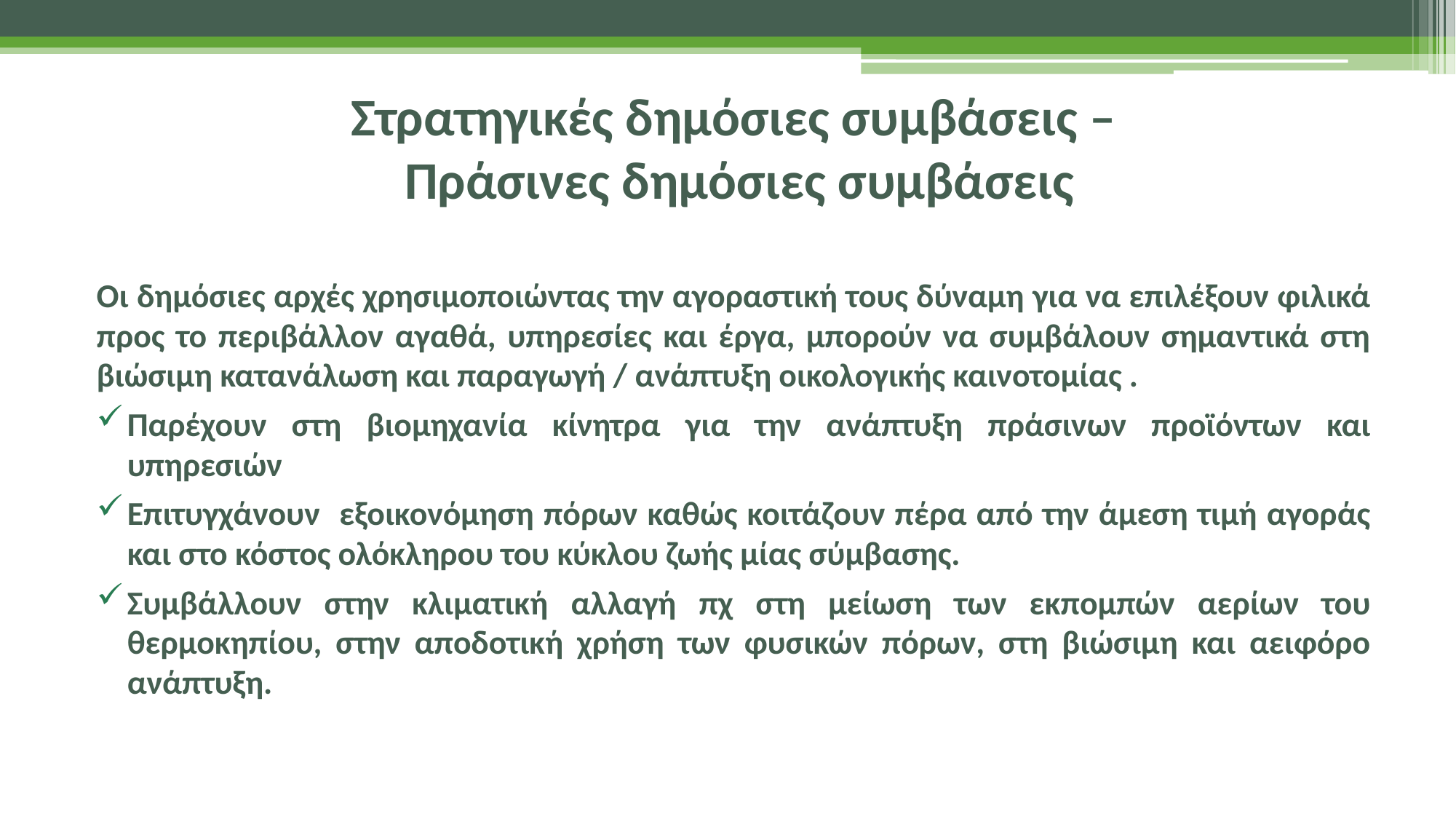

# Στρατηγικές δημόσιες συμβάσεις – Πράσινες δημόσιες συμβάσεις
Οι δημόσιες αρχές χρησιμοποιώντας την αγοραστική τους δύναμη για να επιλέξουν φιλικά προς το περιβάλλον αγαθά, υπηρεσίες και έργα, μπορούν να συμβάλουν σημαντικά στη βιώσιμη κατανάλωση και παραγωγή / ανάπτυξη οικολογικής καινοτομίας .
Παρέχουν στη βιομηχανία κίνητρα για την ανάπτυξη πράσινων προϊόντων και υπηρεσιών
Επιτυγχάνουν  εξοικονόμηση πόρων καθώς κοιτάζουν πέρα από την άμεση τιμή αγοράς και στο κόστος ολόκληρου του κύκλου ζωής μίας σύμβασης.
Συμβάλλουν στην κλιματική αλλαγή πχ στη μείωση των εκπομπών αερίων του θερμοκηπίου, στην αποδοτική χρήση των φυσικών πόρων, στη βιώσιμη και αειφόρο ανάπτυξη.